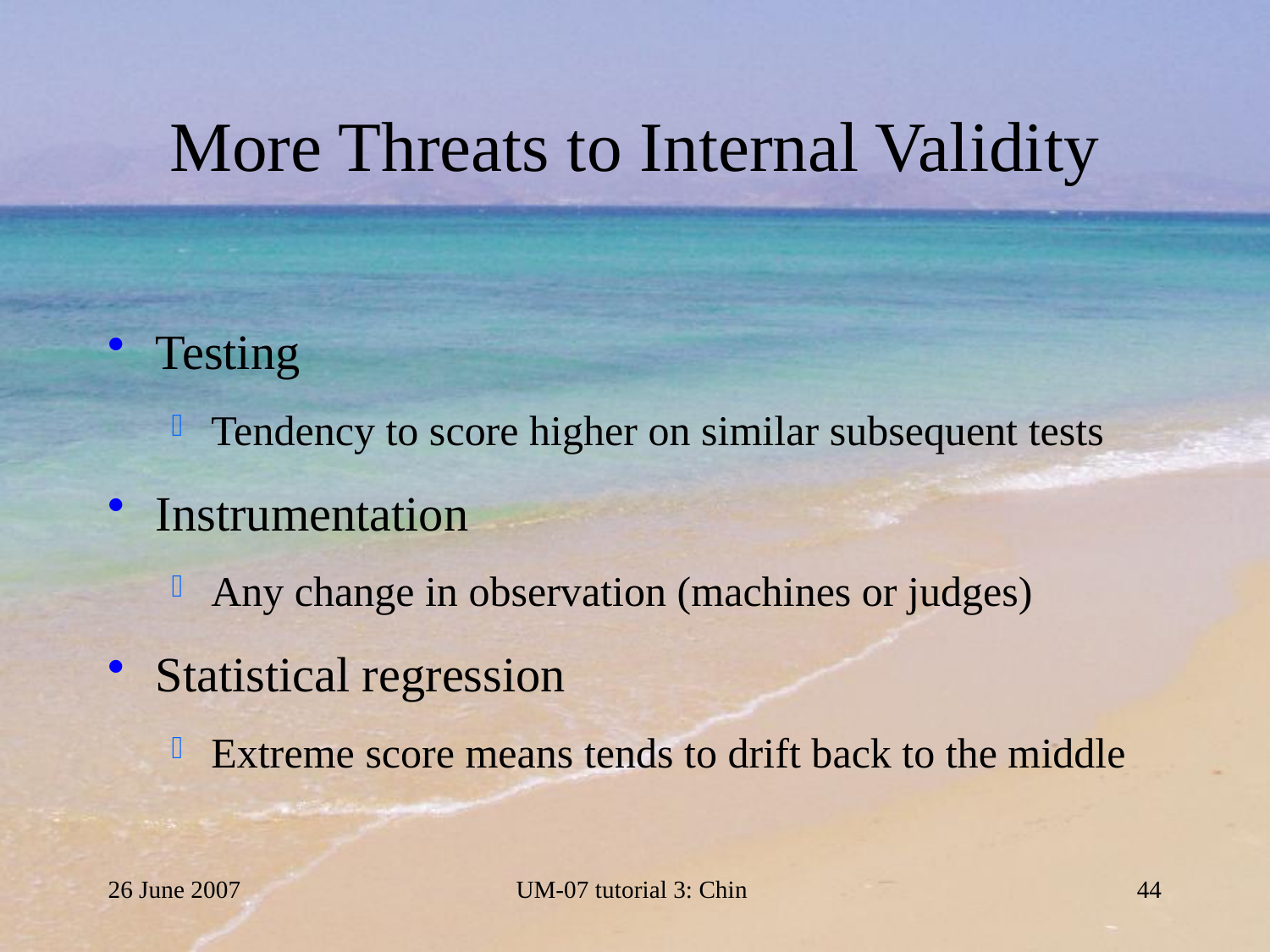

# More Threats to Internal Validity
Testing
Tendency to score higher on similar subsequent tests
Instrumentation
Any change in observation (machines or judges)
Statistical regression
Extreme score means tends to drift back to the middle
26 June 2007
UM-07 tutorial 3: Chin
44